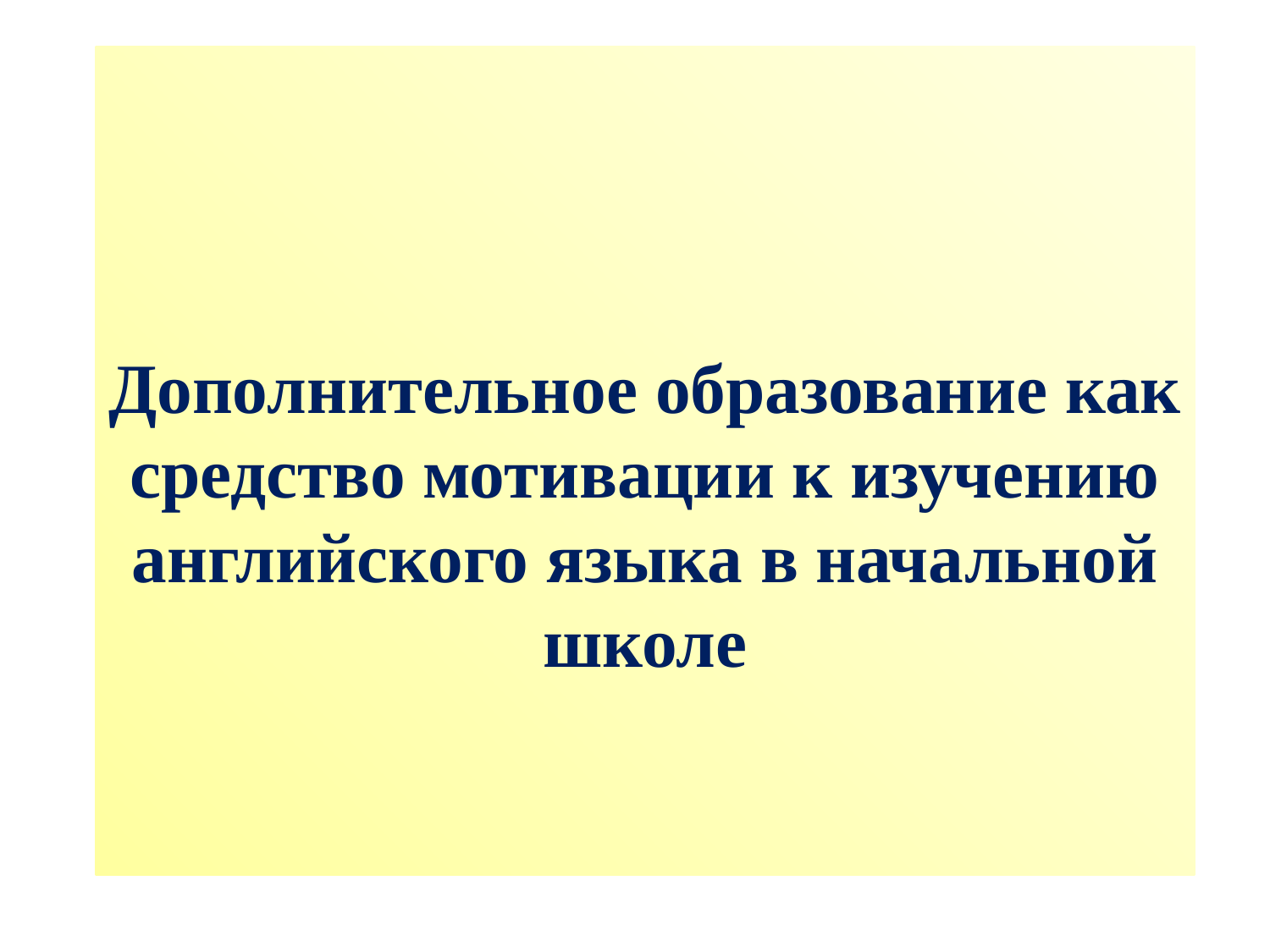

# Дополнительное образование как средство мотивации к изучению английского языка в начальной школе